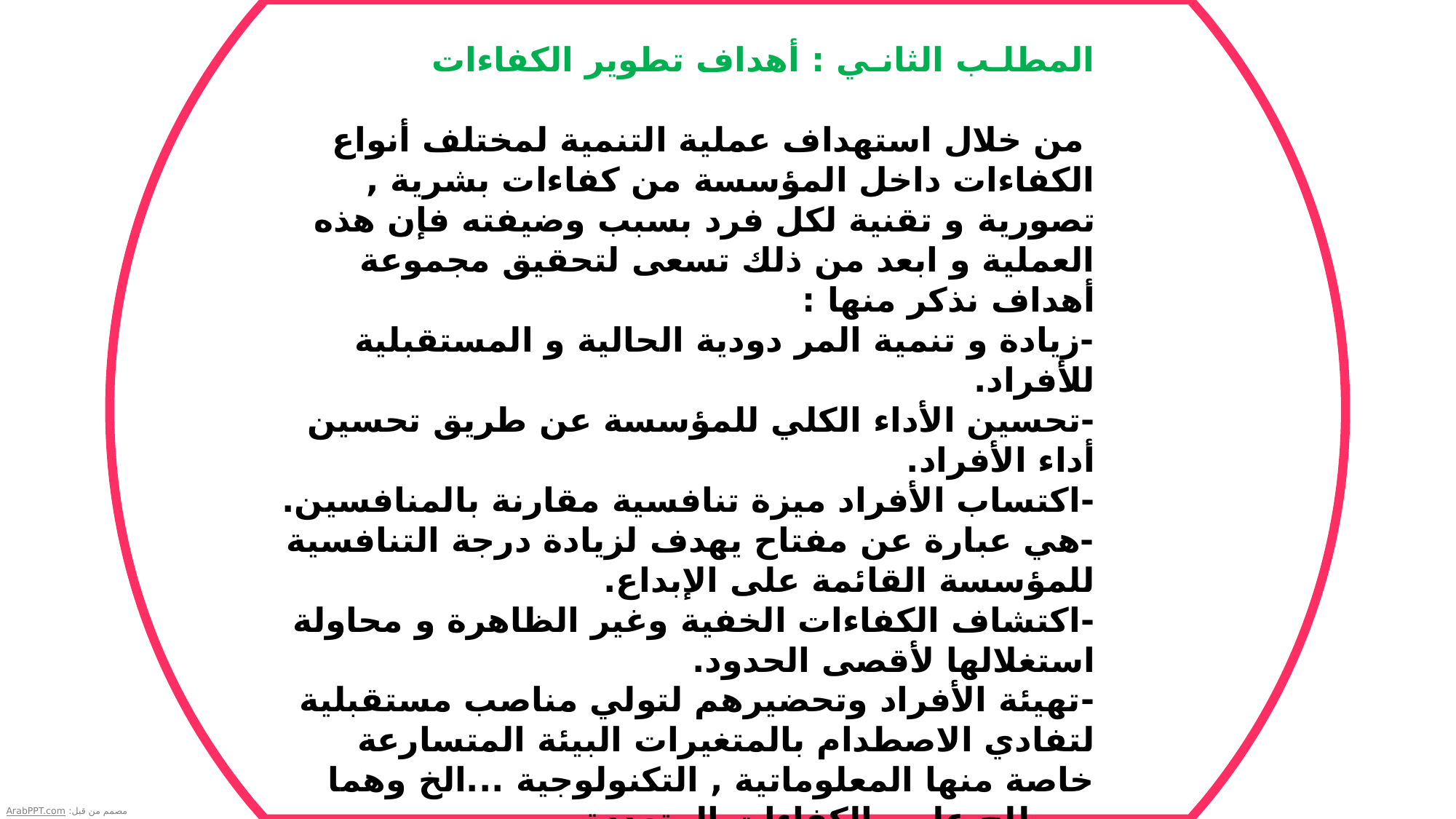

المطلـب الثانـي : أهداف تطوير الكفاءات

 من خلال استهداف عملية التنمية لمختلف أنواع الكفاءات داخل المؤسسة من كفاءات بشرية , تصورية و تقنية لكل فرد بسبب وضيفته فإن هذه العملية و ابعد من ذلك تسعى لتحقيق مجموعة أهداف نذكر منها :
-زيادة و تنمية المر دودية الحالية و المستقبلية للأفراد.
-تحسين الأداء الكلي للمؤسسة عن طريق تحسين أداء الأفراد.
-اكتساب الأفراد ميزة تنافسية مقارنة بالمنافسين.
-هي عبارة عن مفتاح يهدف لزيادة درجة التنافسية للمؤسسة القائمة على الإبداع.
-اكتشاف الكفاءات الخفية وغير الظاهرة و محاولة استغلالها لأقصى الحدود.
-تهيئة الأفراد وتحضيرهم لتولي مناصب مستقبلية لتفادي الاصطدام بالمتغيرات البيئة المتسارعة خاصة منها المعلوماتية , التكنولوجية ...الخ وهما يصطلح عليه بالكفاءات المتعددة .